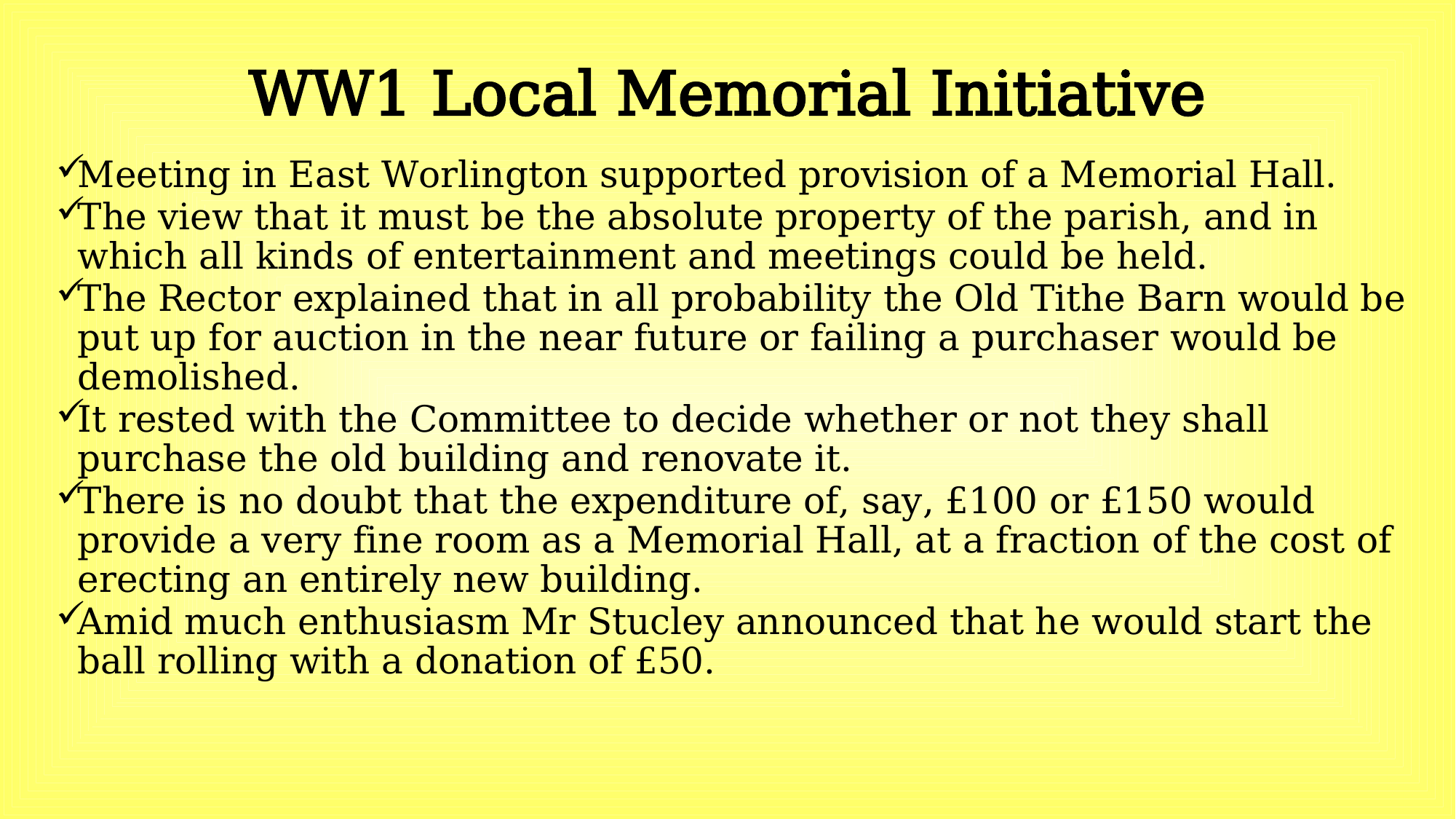

# WW1 Local Memorial Initiative
Meeting in East Worlington supported provision of a Memorial Hall.
The view that it must be the absolute property of the parish, and in which all kinds of entertainment and meetings could be held.
The Rector explained that in all probability the Old Tithe Barn would be put up for auction in the near future or failing a purchaser would be demolished.
It rested with the Committee to decide whether or not they shall purchase the old building and renovate it.
There is no doubt that the expenditure of, say, £100 or £150 would provide a very fine room as a Memorial Hall, at a fraction of the cost of erecting an entirely new building.
Amid much enthusiasm Mr Stucley announced that he would start the ball rolling with a donation of £50.